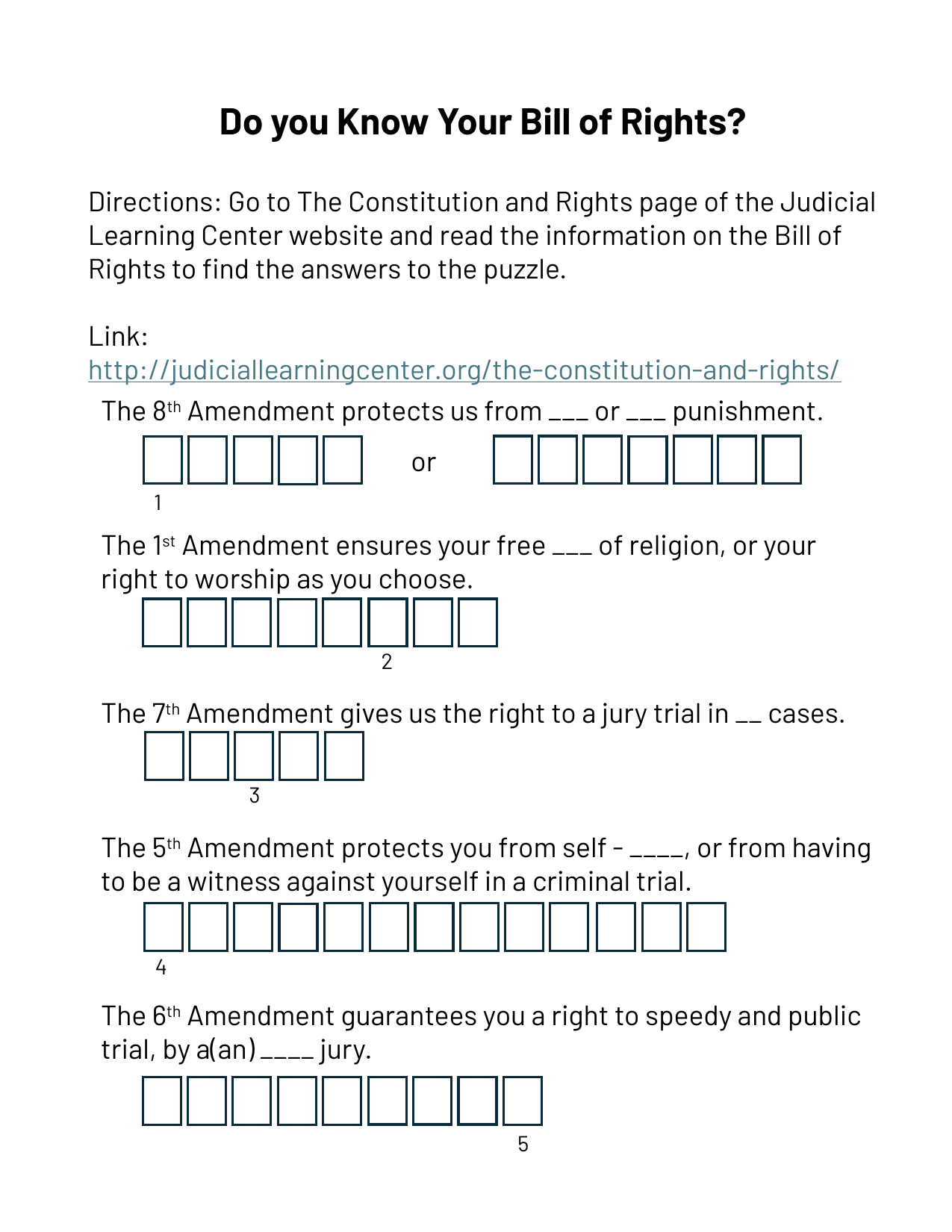

Do you Know Your Bill of Rights?
Directions: Go to The Constitution and Rights page of the Judicial Learning Center website and read the information on the Bill of Rights to find the answers to the puzzle.

Link: http://judiciallearningcenter.org/the-constitution-and-rights/
The 8th Amendment protects us from ___ or ___ punishment.

The 1st Amendment ensures your free ___ of religion, or your right to worship as you choose.

The 7th Amendment gives us the right to a jury trial in __ cases.

The 5th Amendment protects you from self - ____, or from having to be a witness against yourself in a criminal trial.

The 6th Amendment guarantees you a right to speedy and public trial, by a(an) ____ jury.

or
1

2

3

4

5